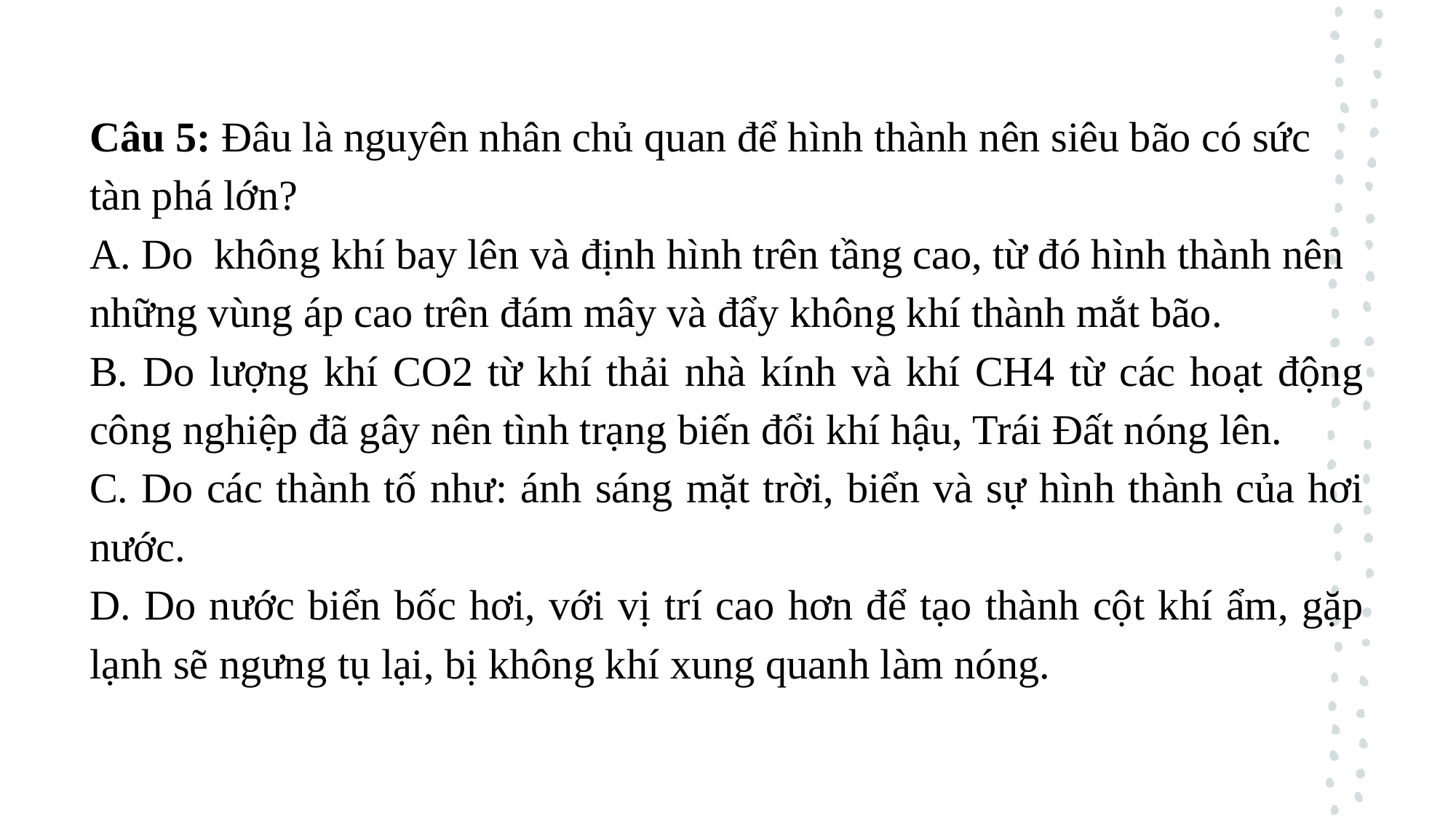

Câu 5: Đâu là nguyên nhân chủ quan để hình thành nên siêu bão có sức tàn phá lớn?
A. Do  không khí bay lên và định hình trên tầng cao, từ đó hình thành nên những vùng áp cao trên đám mây và đẩy không khí thành mắt bão.
B. Do lượng khí CO2 từ khí thải nhà kính và khí CH4 từ các hoạt động công nghiệp đã gây nên tình trạng biến đổi khí hậu, Trái Đất nóng lên.
C. Do các thành tố như: ánh sáng mặt trời, biển và sự hình thành của hơi nước.
D. Do nước biển bốc hơi, với vị trí cao hơn để tạo thành cột khí ẩm, gặp lạnh sẽ ngưng tụ lại, bị không khí xung quanh làm nóng.